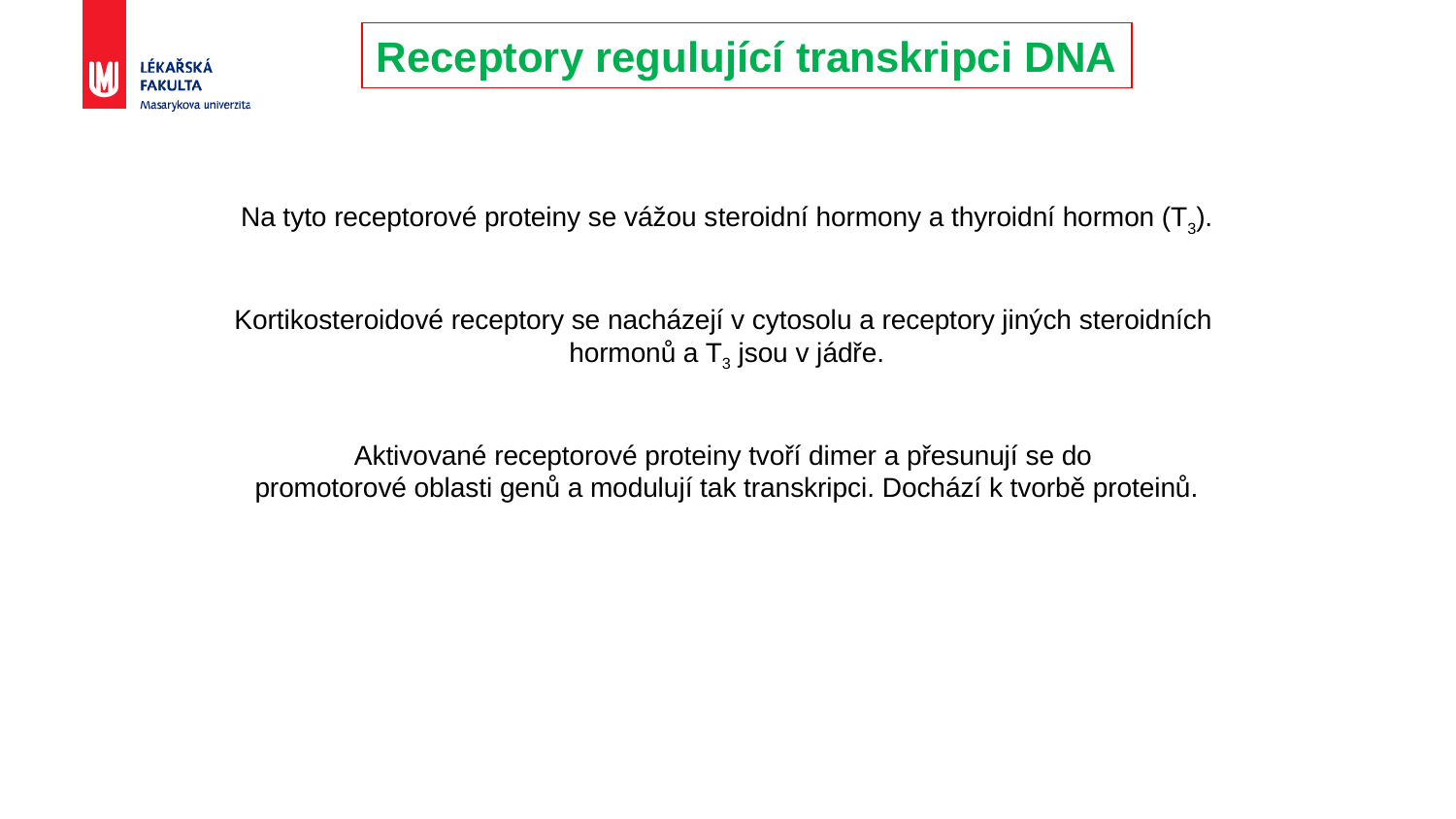

Receptory regulující transkripci DNA
Na tyto receptorové proteiny se vážou steroidní hormony a thyroidní hormon (T3).

Kortikosteroidové receptory se nacházejí v cytosolu a receptory jiných steroidních
hormonů a T3 jsou v jádře.

Aktivované receptorové proteiny tvoří dimer a přesunují se do
promotorové oblasti genů a modulují tak transkripci. Dochází k tvorbě proteinů.